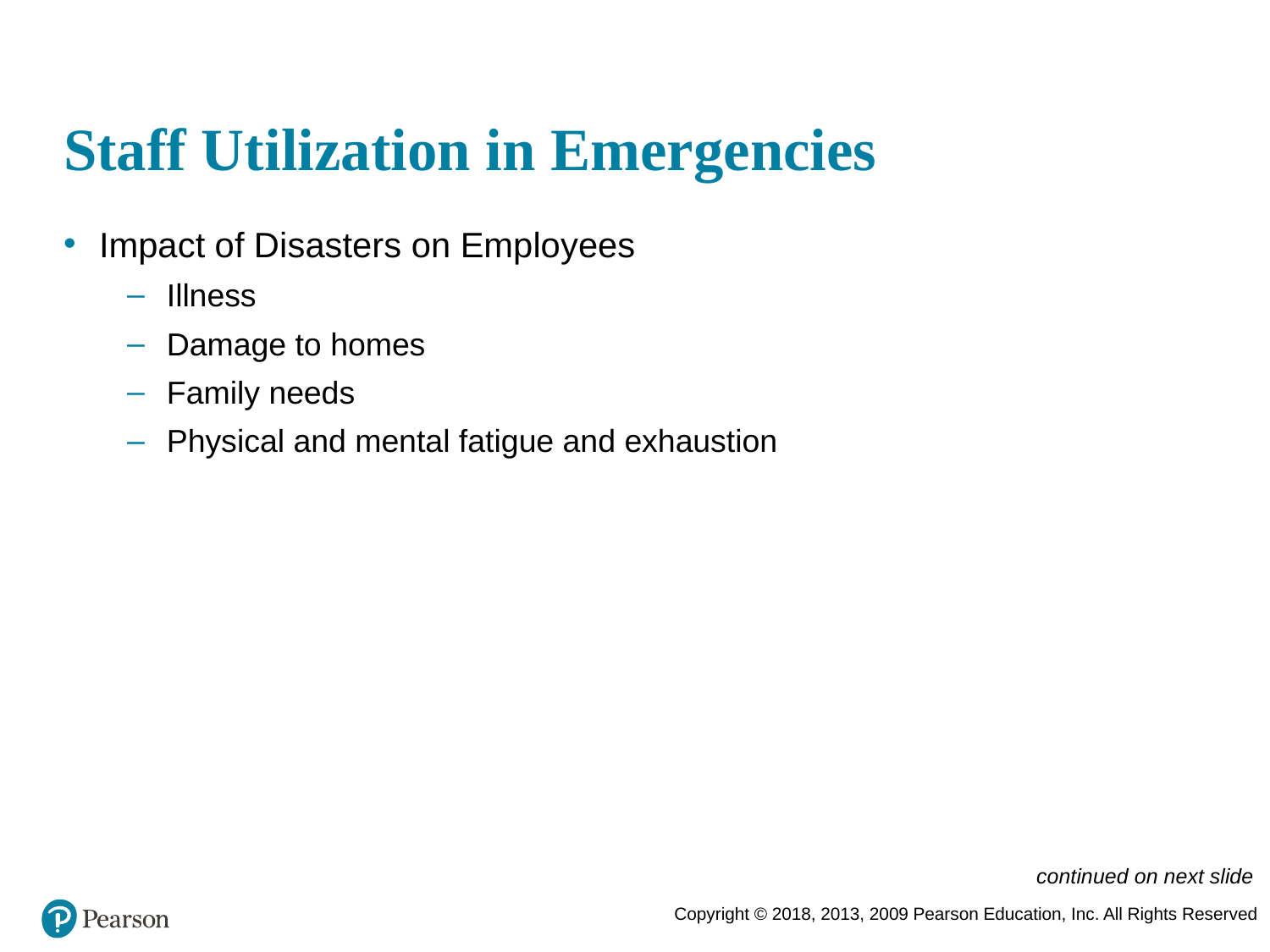

# Staff Utilization in Emergencies
Impact of Disasters on Employees
Illness
Damage to homes
Family needs
Physical and mental fatigue and exhaustion
continued on next slide